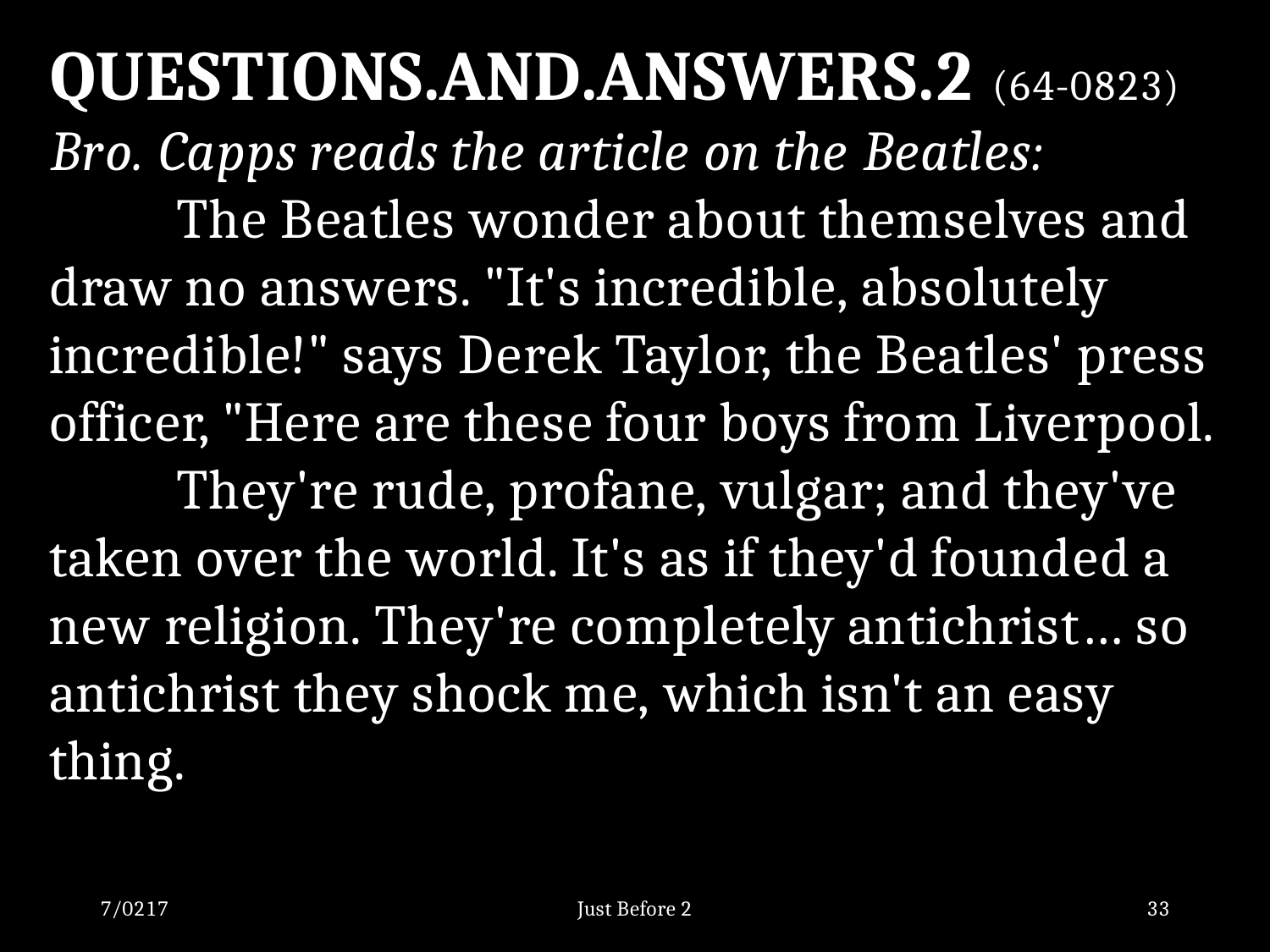

QUESTIONS.AND.ANSWERS.2 (64-0823)
Bro. Capps reads the article on the Beatles:
	The Beatles wonder about themselves and draw no answers. "It's incredible, absolutely incredible!" says Derek Taylor, the Beatles' press officer, "Here are these four boys from Liverpool. 	They're rude, profane, vulgar; and they've taken over the world. It's as if they'd founded a new religion. They're completely antichrist… so antichrist they shock me, which isn't an easy thing.
7/0217
Just Before 2
33